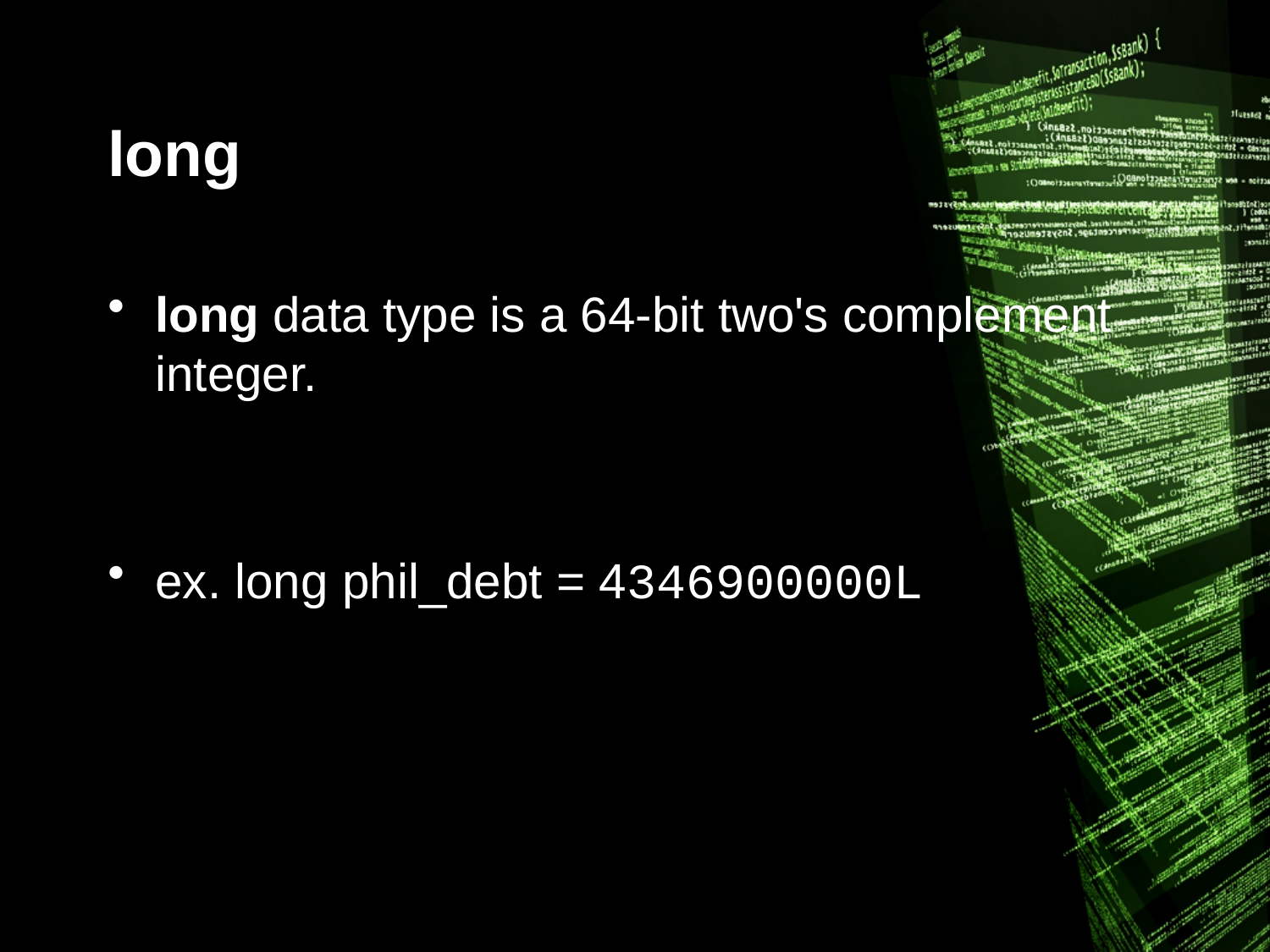

# long
long data type is a 64-bit two's complement integer.

ex. long phil_debt = 4346900000L